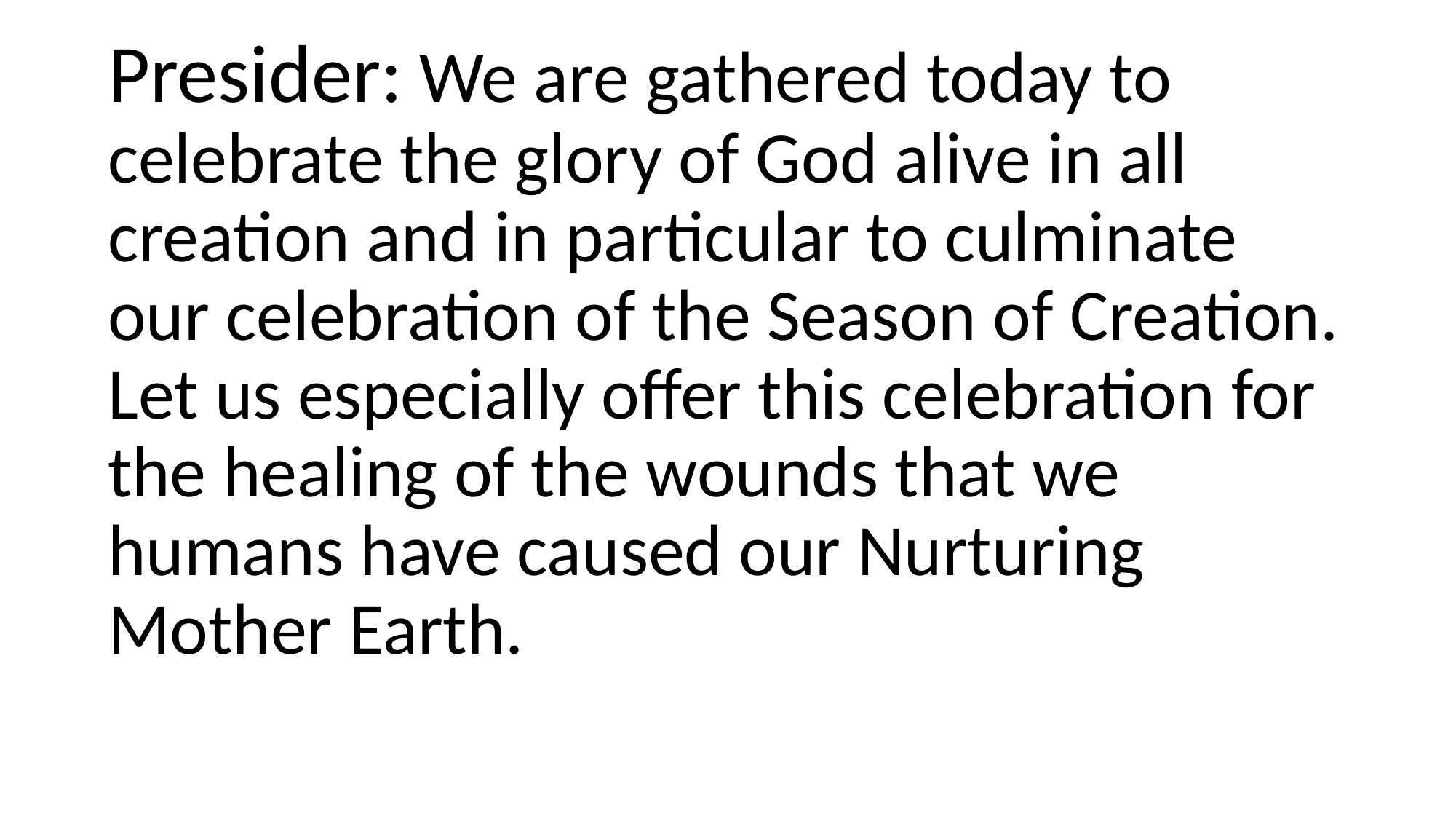

# Presider: We are gathered today to celebrate the glory of God alive in all creation and in particular to culminate our celebration of the Season of Creation. Let us especially offer this celebration for the healing of the wounds that we humans have caused our Nurturing Mother Earth.